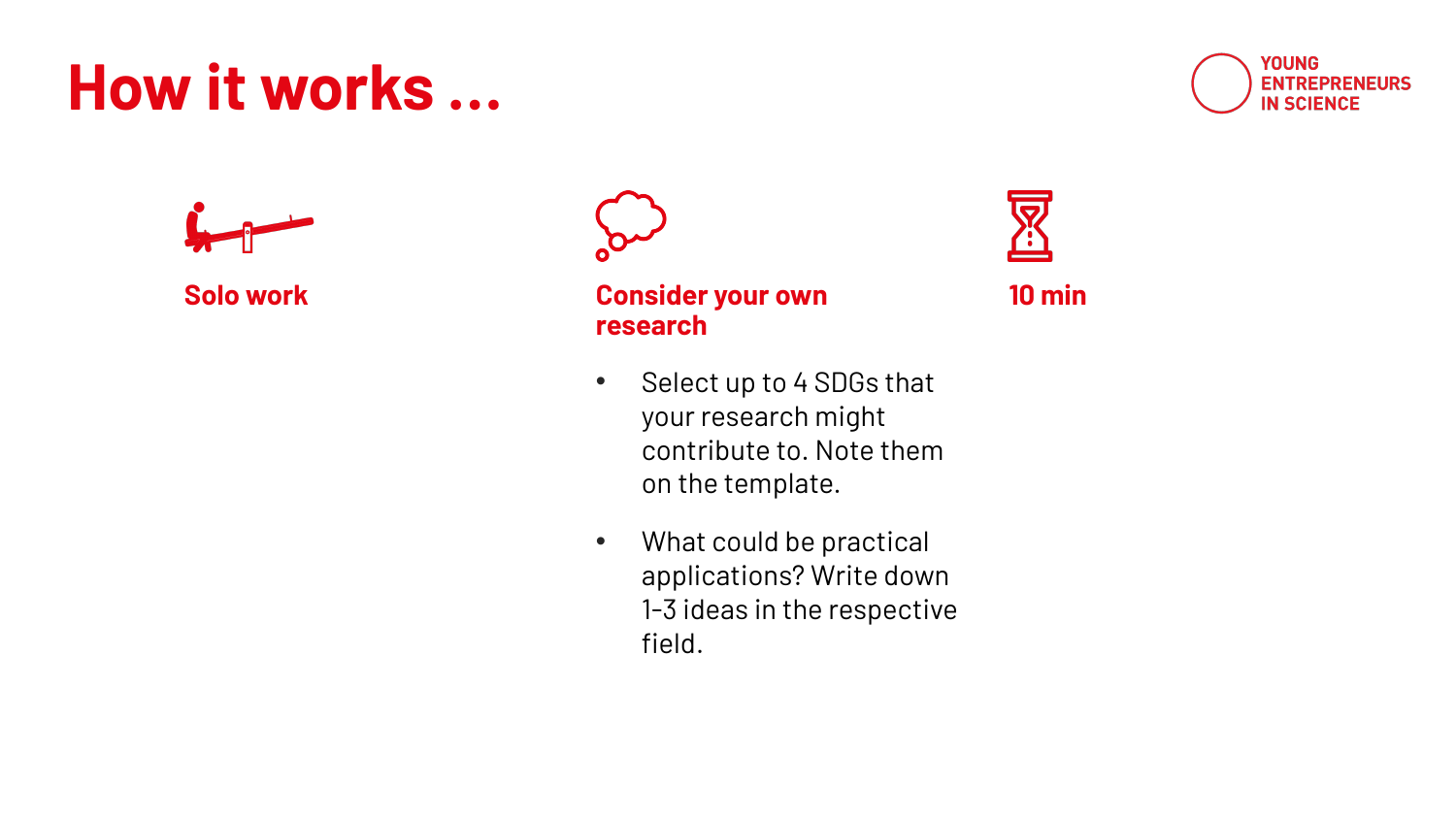

Solo work
Consider your own research
10 min

Select up to 4 SDGs that your research might contribute to. Note them on the template.
What could be practical applications? Write down 1-3 ideas in the respective field.